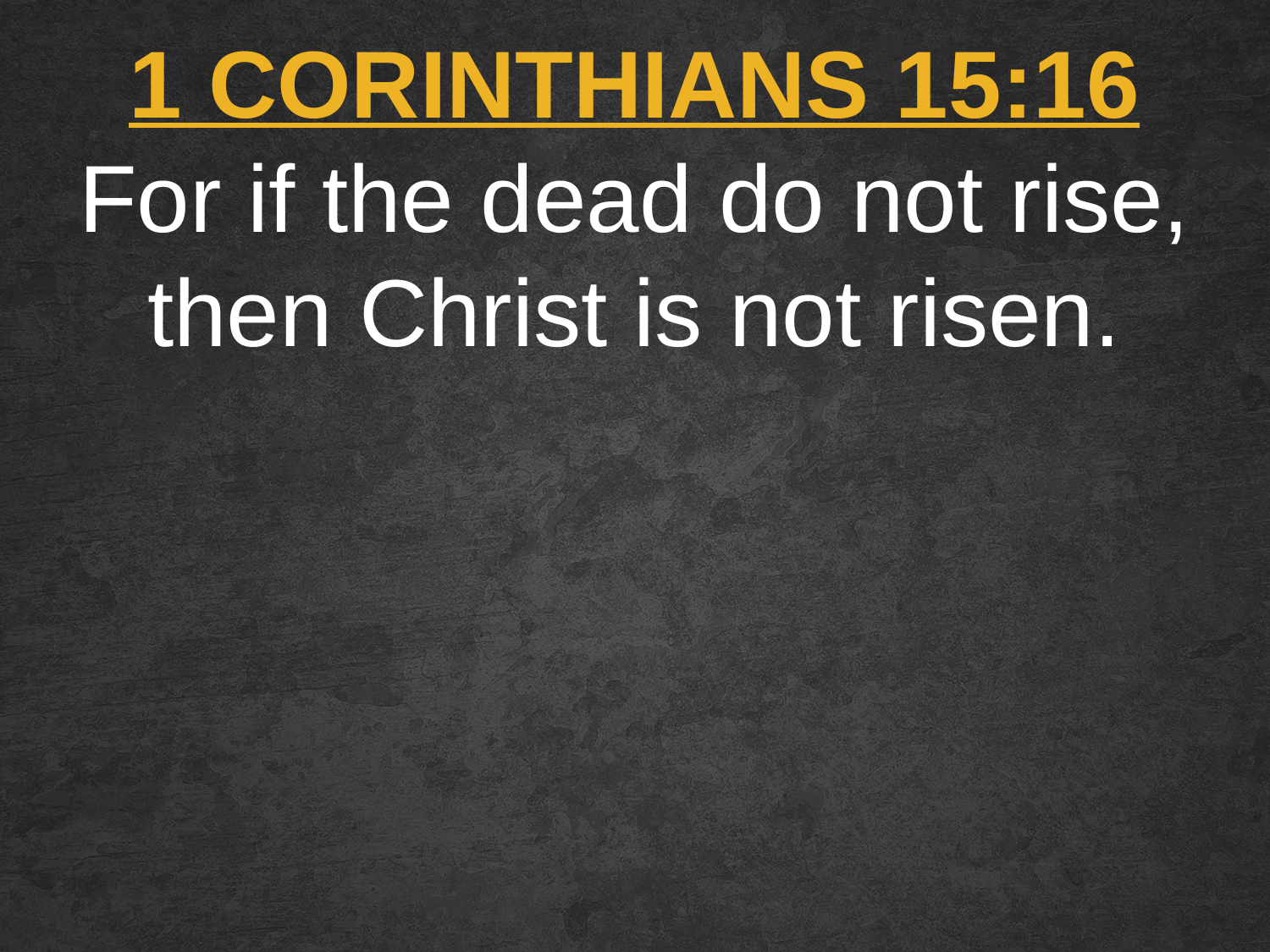

1 CORINTHIANS 15:16
For if the dead do not rise, then Christ is not risen.